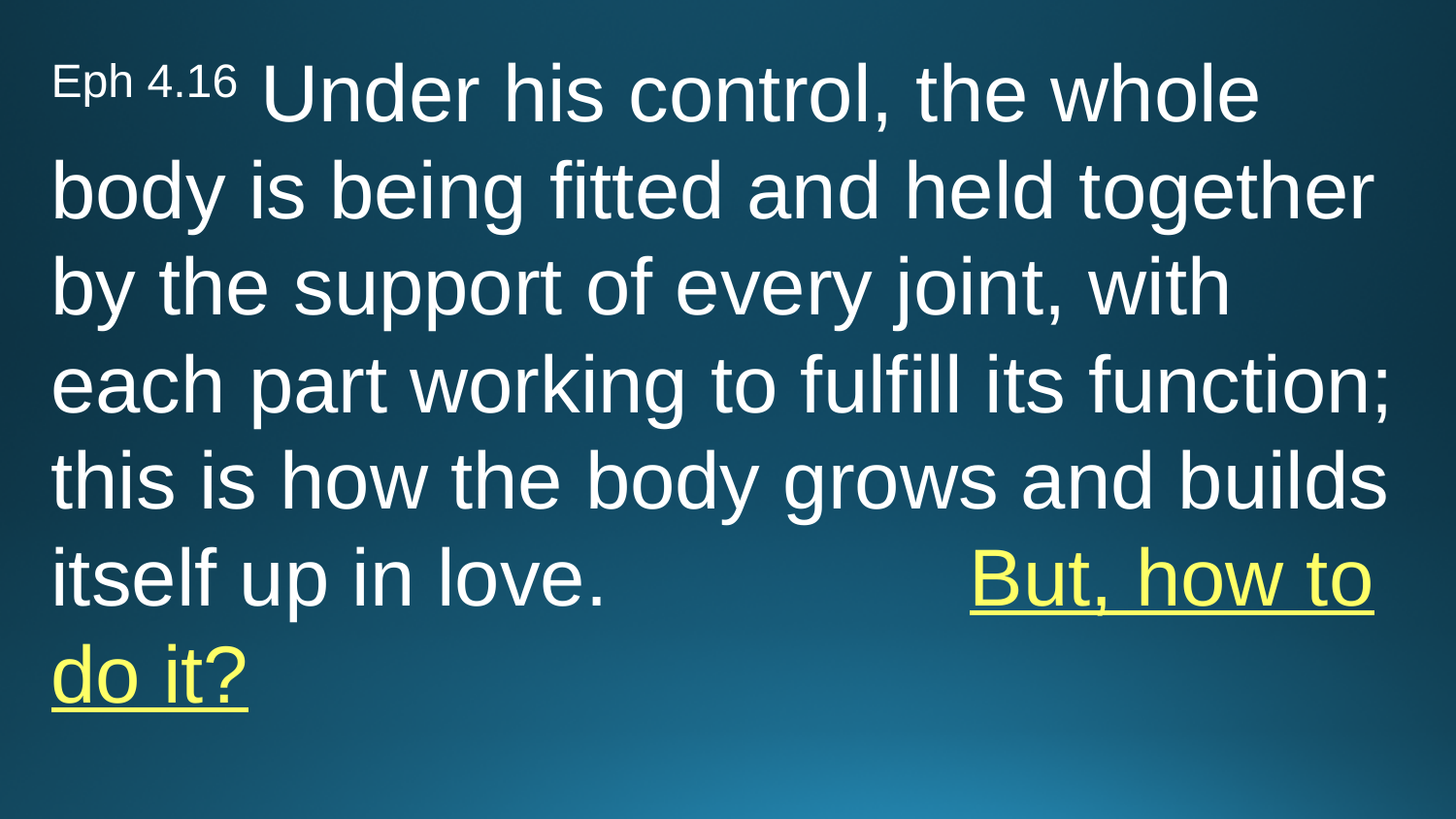

Eph 4.16 Under his control, the whole body is being fitted and held together by the support of every joint, with each part working to fulfill its function; this is how the body grows and builds itself up in love.                But, how to do it?